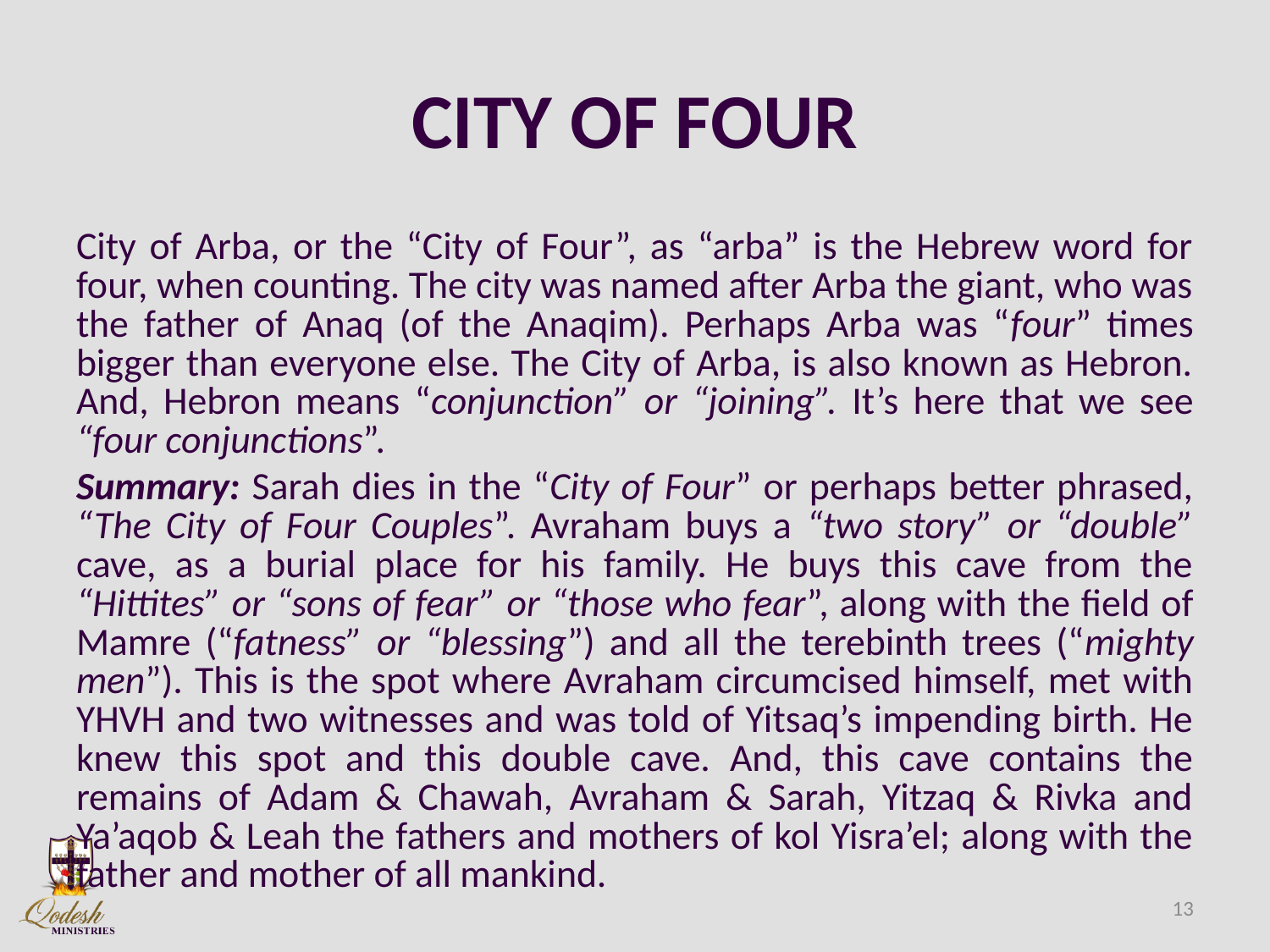

# CITY OF FOUR
City of Arba, or the “City of Four”, as “arba” is the Hebrew word for four, when counting. The city was named after Arba the giant, who was the father of Anaq (of the Anaqim). Perhaps Arba was “four” times bigger than everyone else. The City of Arba, is also known as Hebron. And, Hebron means “conjunction” or “joining”. It’s here that we see “four conjunctions”.
Summary: Sarah dies in the “City of Four” or perhaps better phrased, “The City of Four Couples”. Avraham buys a “two story” or “double” cave, as a burial place for his family. He buys this cave from the “Hittites” or “sons of fear” or “those who fear”, along with the field of Mamre (“fatness” or “blessing”) and all the terebinth trees (“mighty men”). This is the spot where Avraham circumcised himself, met with YHVH and two witnesses and was told of Yitsaq’s impending birth. He knew this spot and this double cave. And, this cave contains the remains of Adam & Chawah, Avraham & Sarah, Yitzaq & Rivka and Ya’aqob & Leah the fathers and mothers of kol Yisra’el; along with the father and mother of all mankind.
13